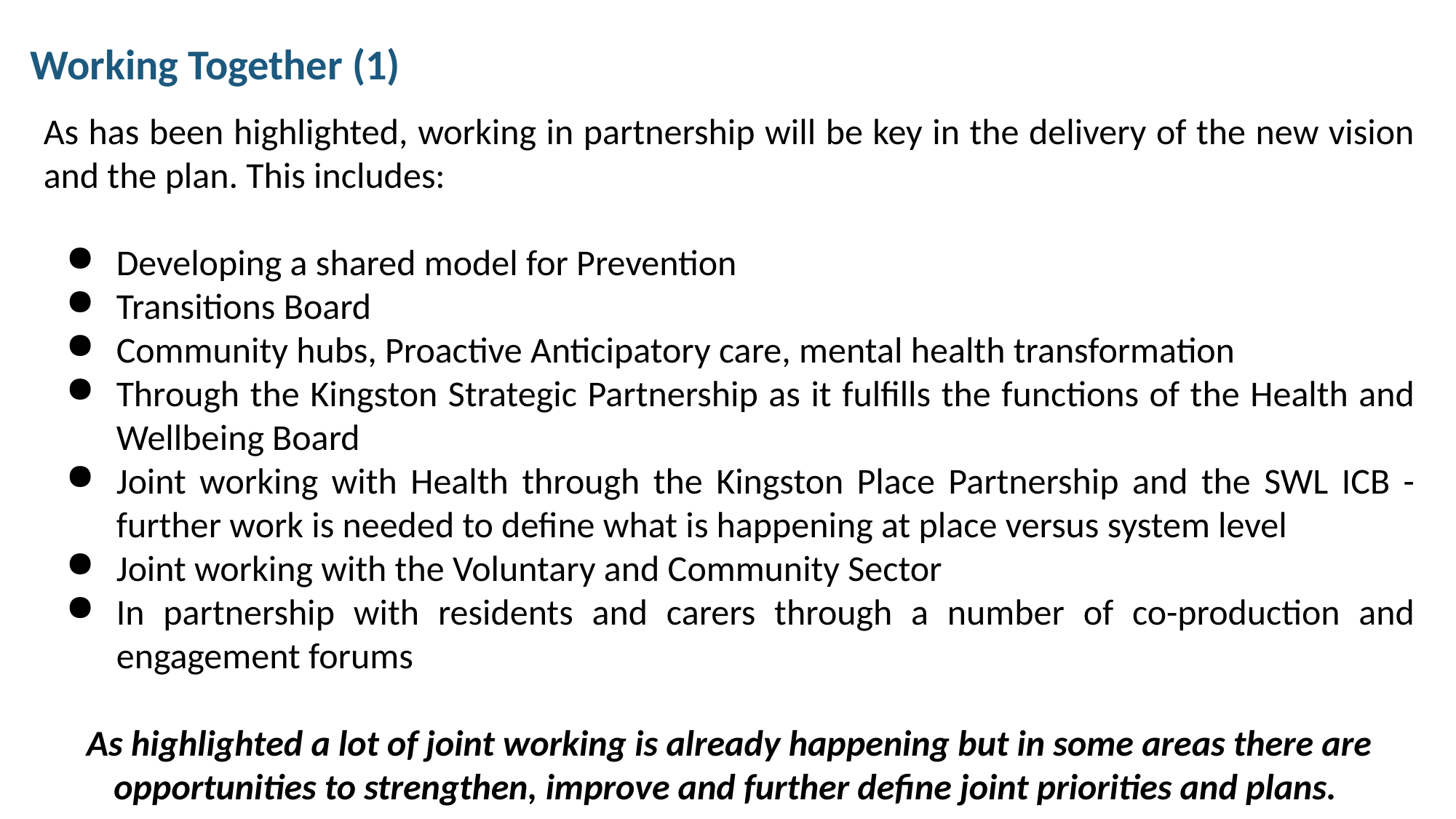

Working Together (1)
As has been highlighted, working in partnership will be key in the delivery of the new vision and the plan. This includes:

Developing a shared model for Prevention
Transitions Board
Community hubs, Proactive Anticipatory care, mental health transformation
Through the Kingston Strategic Partnership as it fulfills the functions of the Health and Wellbeing Board
Joint working with Health through the Kingston Place Partnership and the SWL ICB - further work is needed to define what is happening at place versus system level
Joint working with the Voluntary and Community Sector
In partnership with residents and carers through a number of co-production and engagement forums

As highlighted a lot of joint working is already happening but in some areas there are opportunities to strengthen, improve and further define joint priorities and plans.